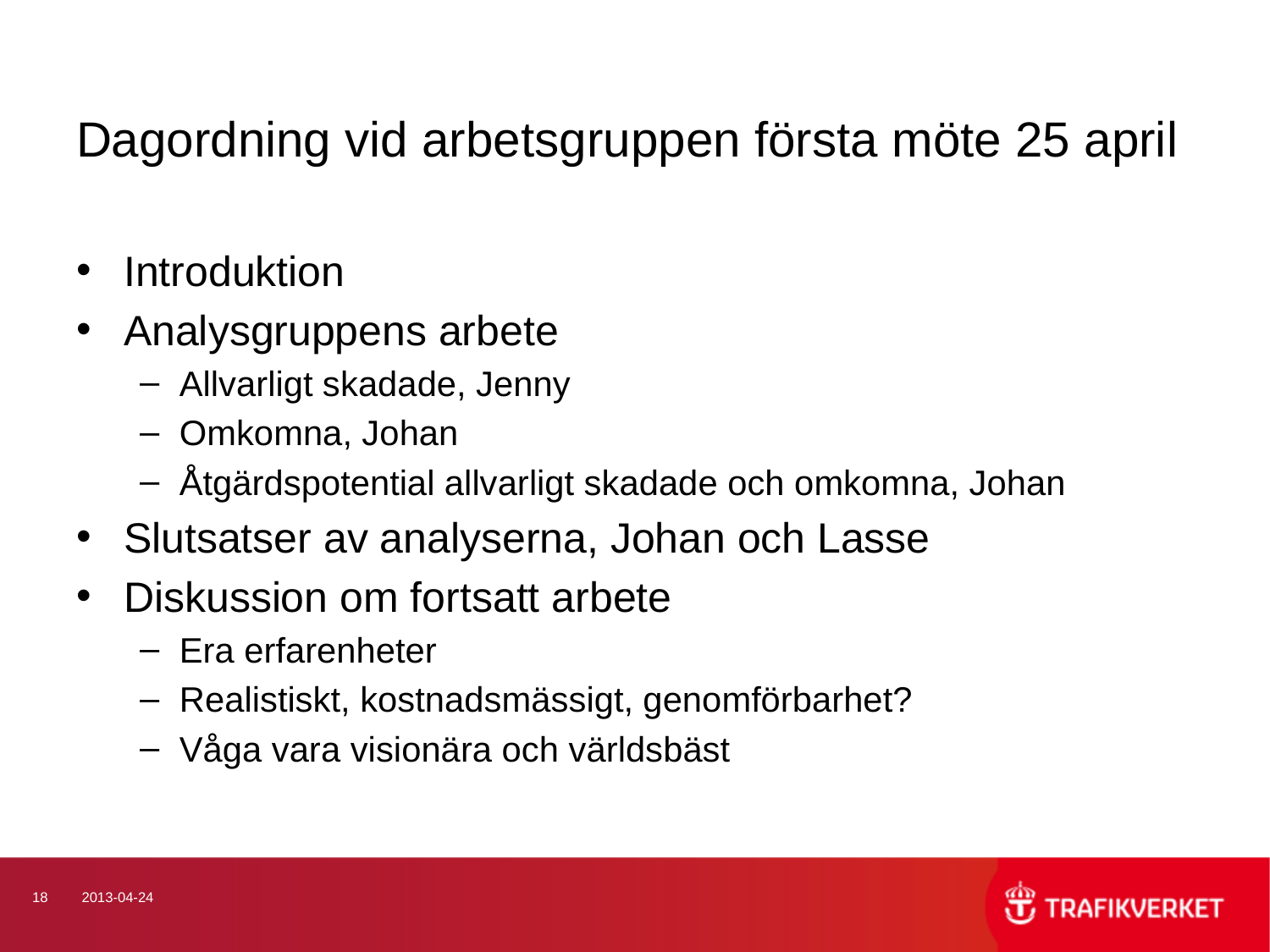

# Dagordning vid arbetsgruppen första möte 25 april
Introduktion
Analysgruppens arbete
Allvarligt skadade, Jenny
Omkomna, Johan
Åtgärdspotential allvarligt skadade och omkomna, Johan
Slutsatser av analyserna, Johan och Lasse
Diskussion om fortsatt arbete
Era erfarenheter
Realistiskt, kostnadsmässigt, genomförbarhet?
Våga vara visionära och världsbäst